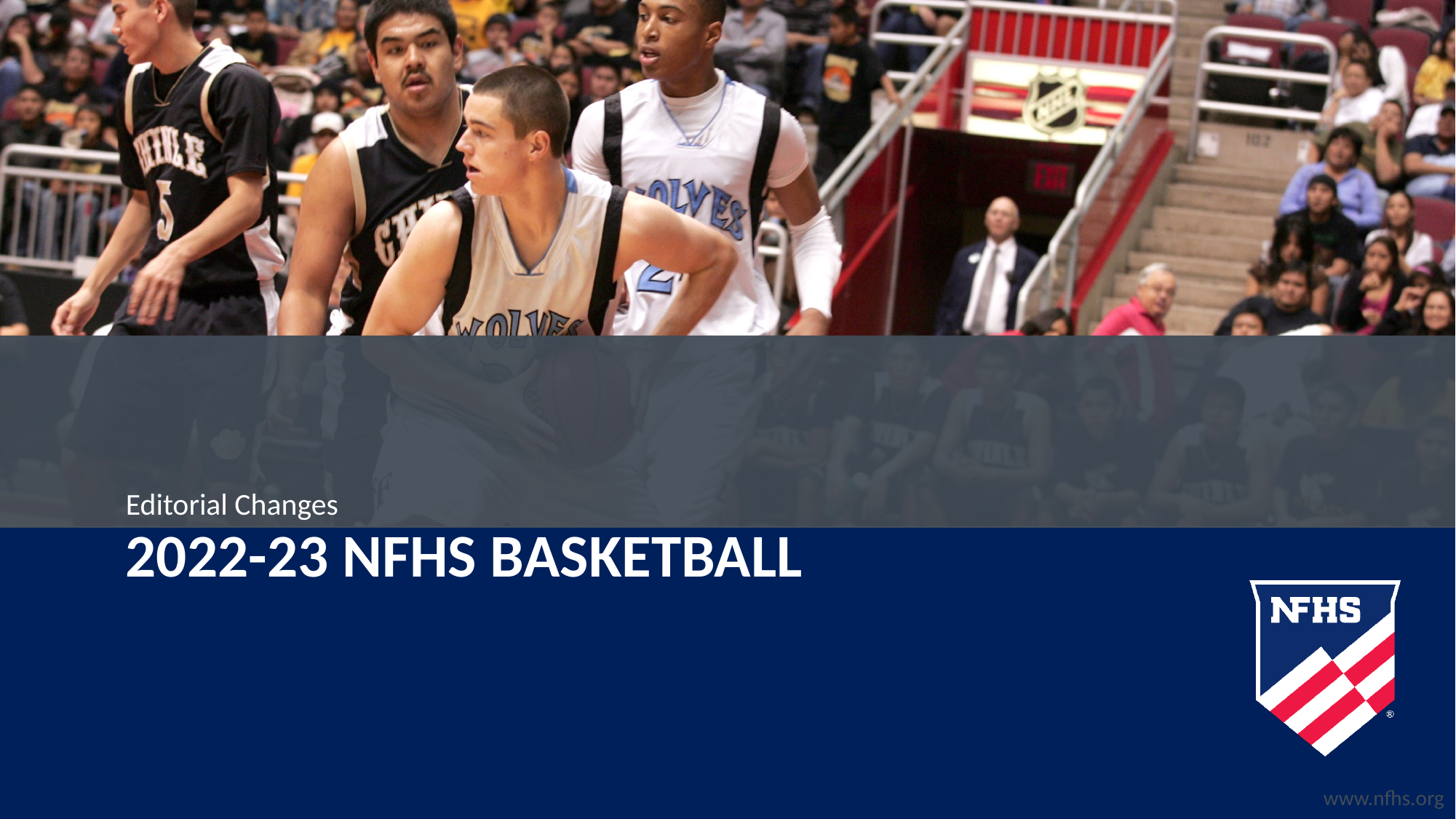

Editorial Changes
# 2022-23 NFHS Basketball
www.nfhs.org